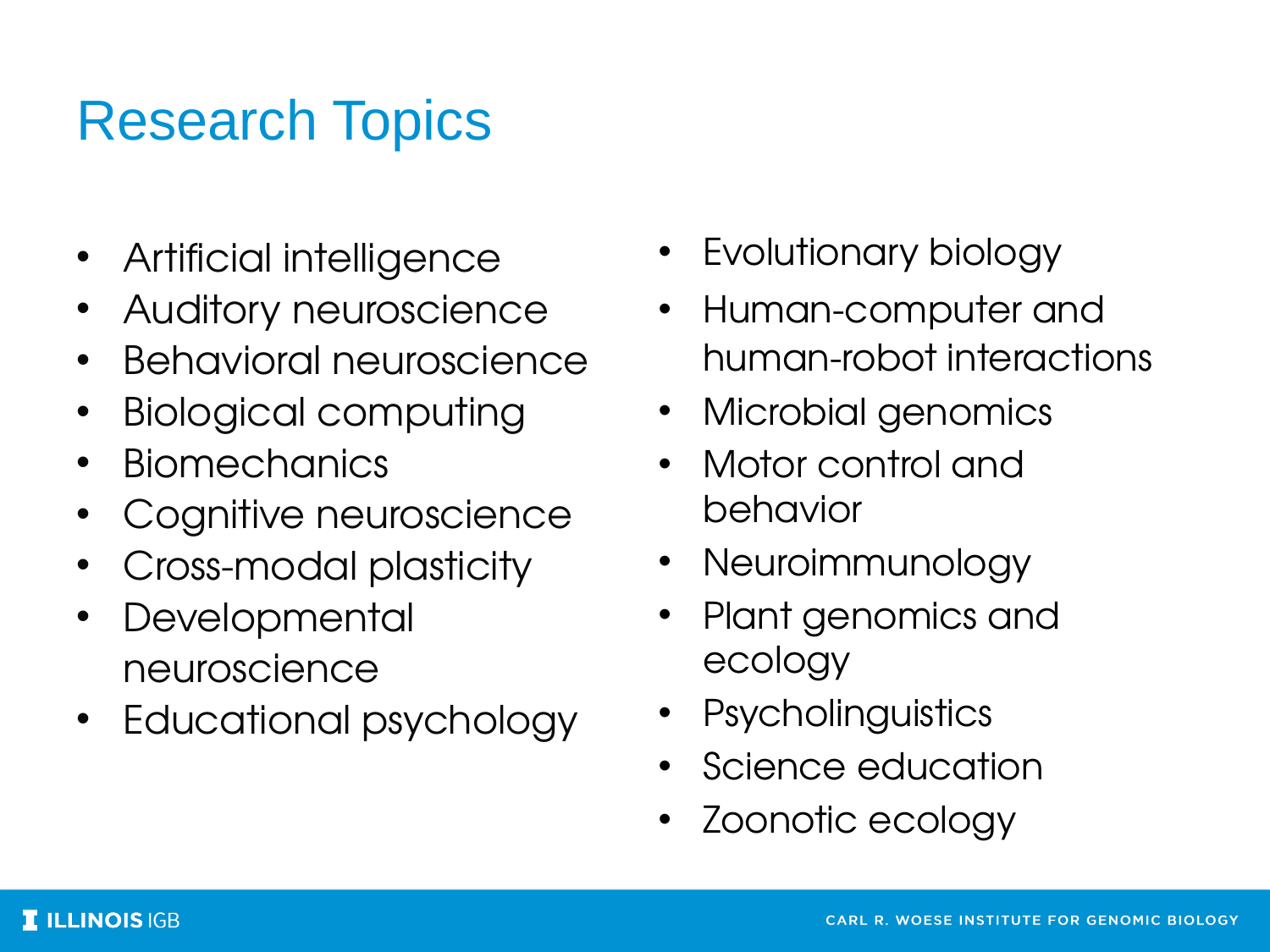

# Research Topics
Artificial intelligence
Auditory neuroscience
Behavioral neuroscience
Biological computing
Biomechanics
Cognitive neuroscience
Cross-modal plasticity
Developmental neuroscience
Educational psychology
Evolutionary biology
Human-computer and human-robot interactions
Microbial genomics
Motor control and behavior
Neuroimmunology
Plant genomics and ecology
Psycholinguistics
Science education
Zoonotic ecology